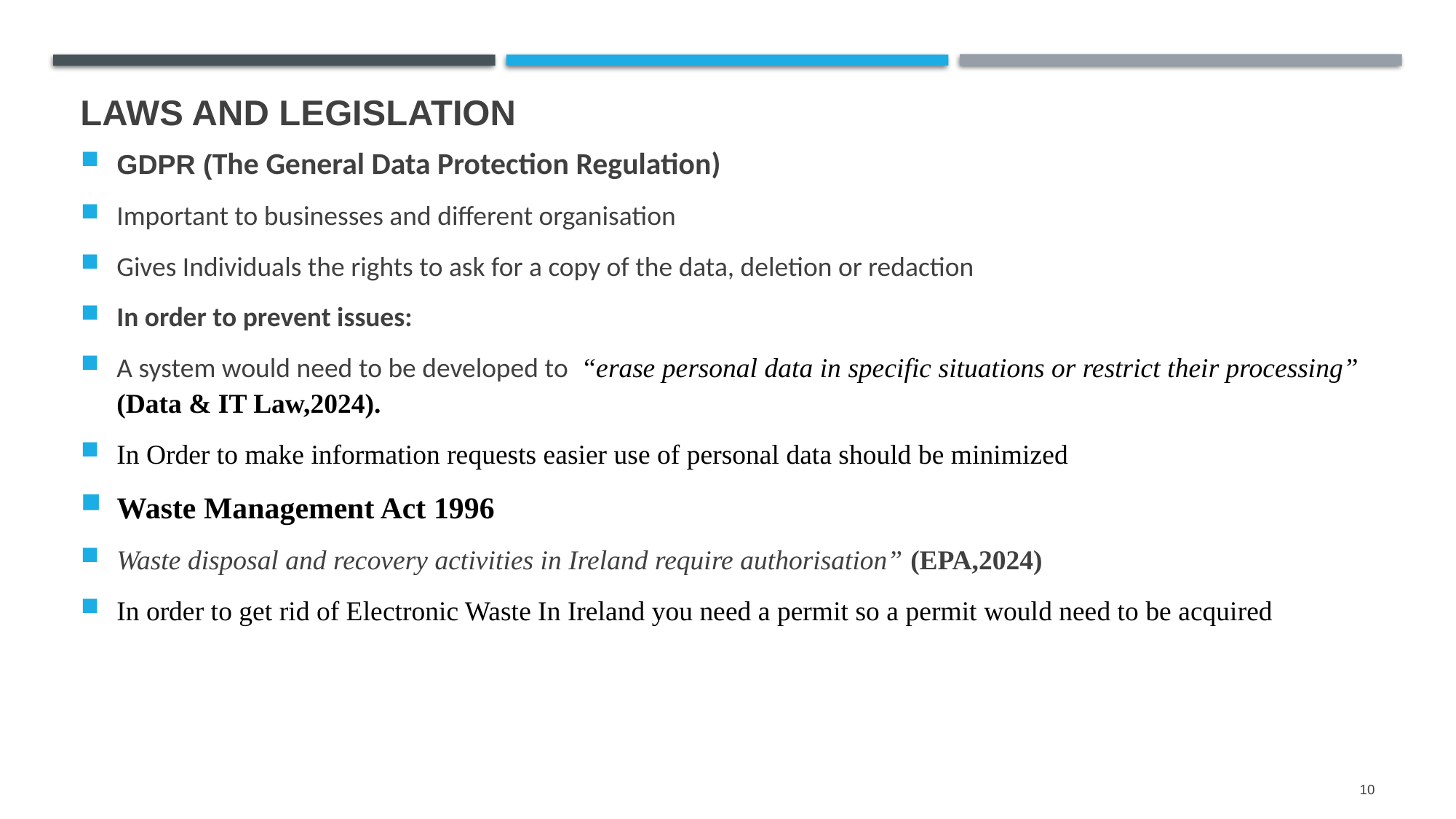

# Laws and Legislation
GDPR (The General Data Protection Regulation)
Important to businesses and different organisation
Gives Individuals the rights to ask for a copy of the data, deletion or redaction
In order to prevent issues:
A system would need to be developed to  “erase personal data in specific situations or restrict their processing” (Data & IT Law,2024).
In Order to make information requests easier use of personal data should be minimized
Waste Management Act 1996
Waste disposal and recovery activities in Ireland require authorisation” (EPA,2024)
In order to get rid of Electronic Waste In Ireland you need a permit so a permit would need to be acquired

10